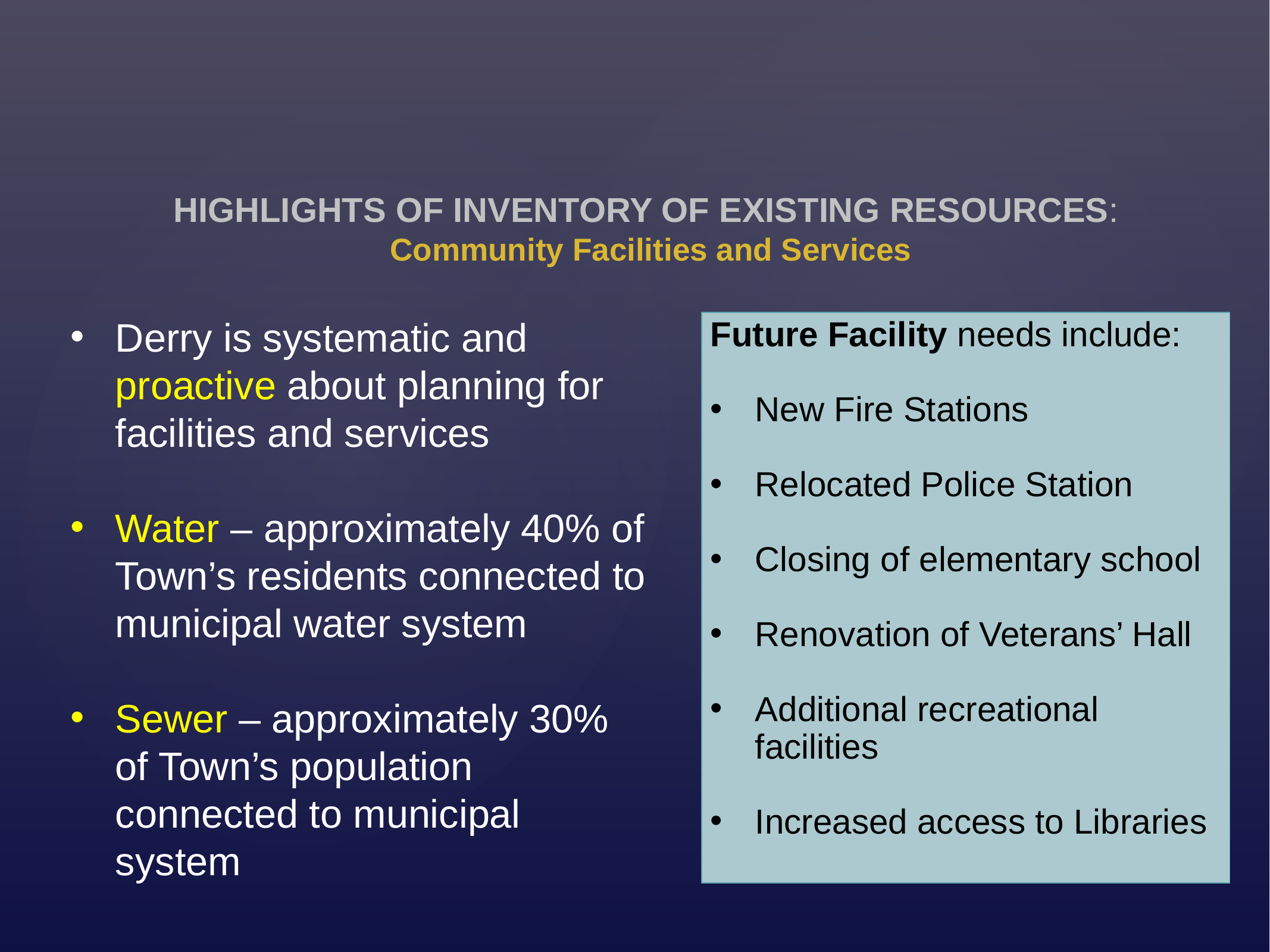

HIGHLIGHTS OF INVENTORY OF EXISTING RESOURCES:
Community Facilities and Services

Derry is systematic and proactive about planning for facilities and services

Water – approximately 40% of Town’s residents connected to municipal water system

Sewer – approximately 30% of Town’s population connected to municipal system

LAND USE DISTRICTS AND STANDARDS
FOR AREAS WITHIN THE JURISDICTION OF THE MAINE LAND USE PLANNING COMMISSION

Future Facility needs include:

New Fire Stations

Relocated Police Station

Closing of elementary school

Renovation of Veterans’ Hall

Additional recreational facilities

Increased access to Libraries